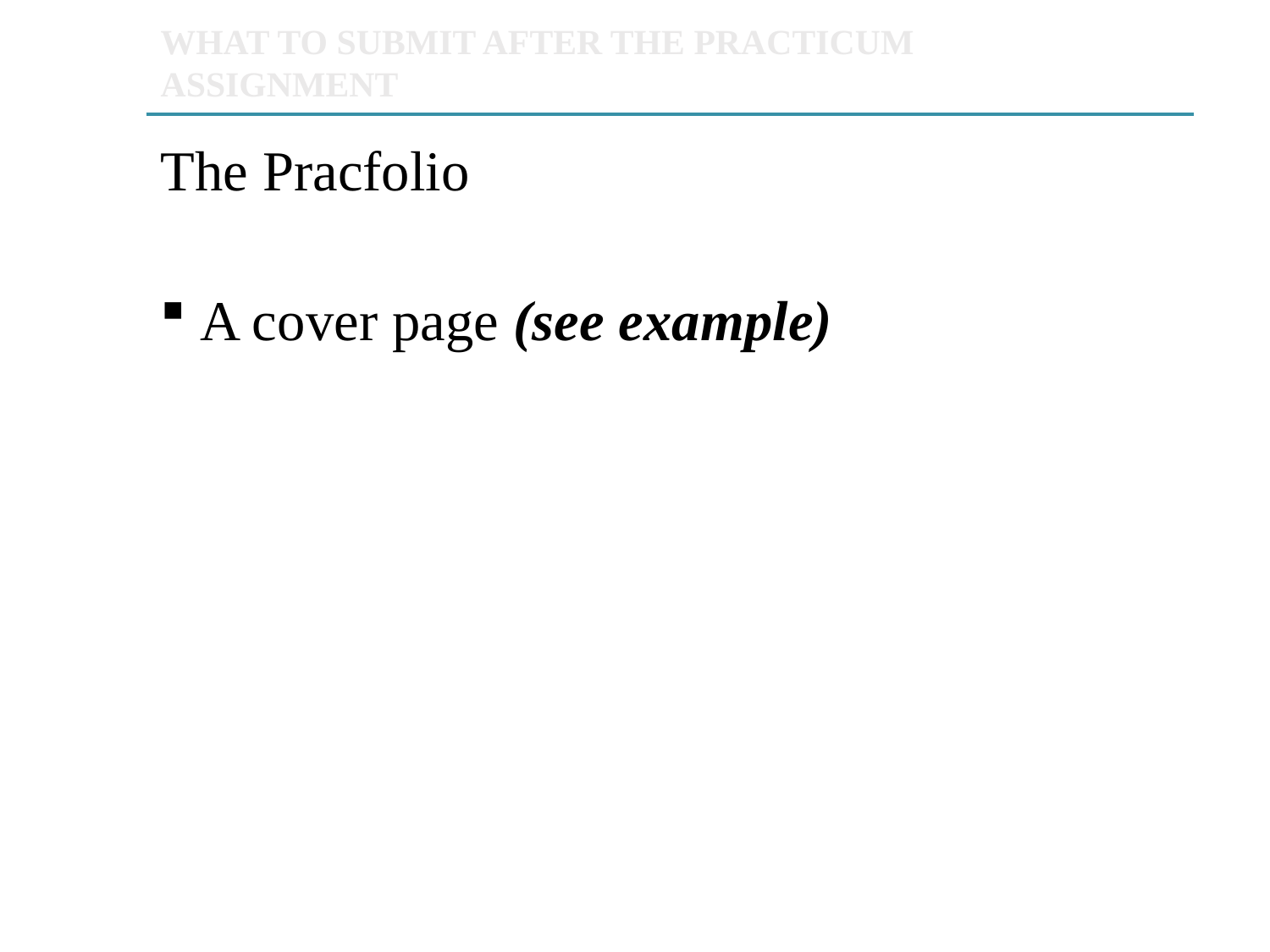

WHAT TO SUBMIT AFTER THE PRACTICUM ASSIGNMENT

The Pracfolio

A cover page (see example)